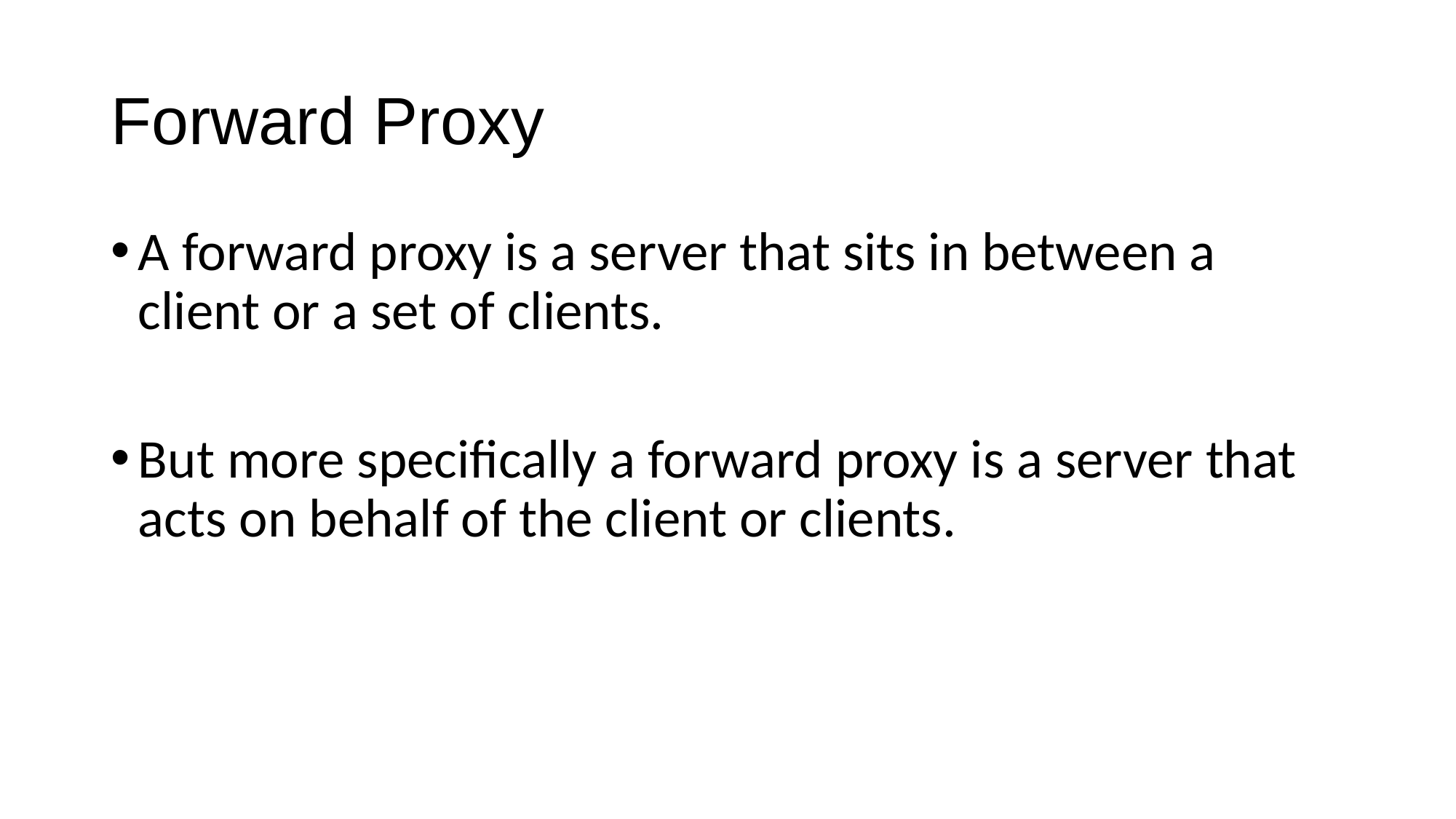

# Forward Proxy
A forward proxy is a server that sits in between a client or a set of clients.

But more specifically a forward proxy is a server that acts on behalf of the client or clients.